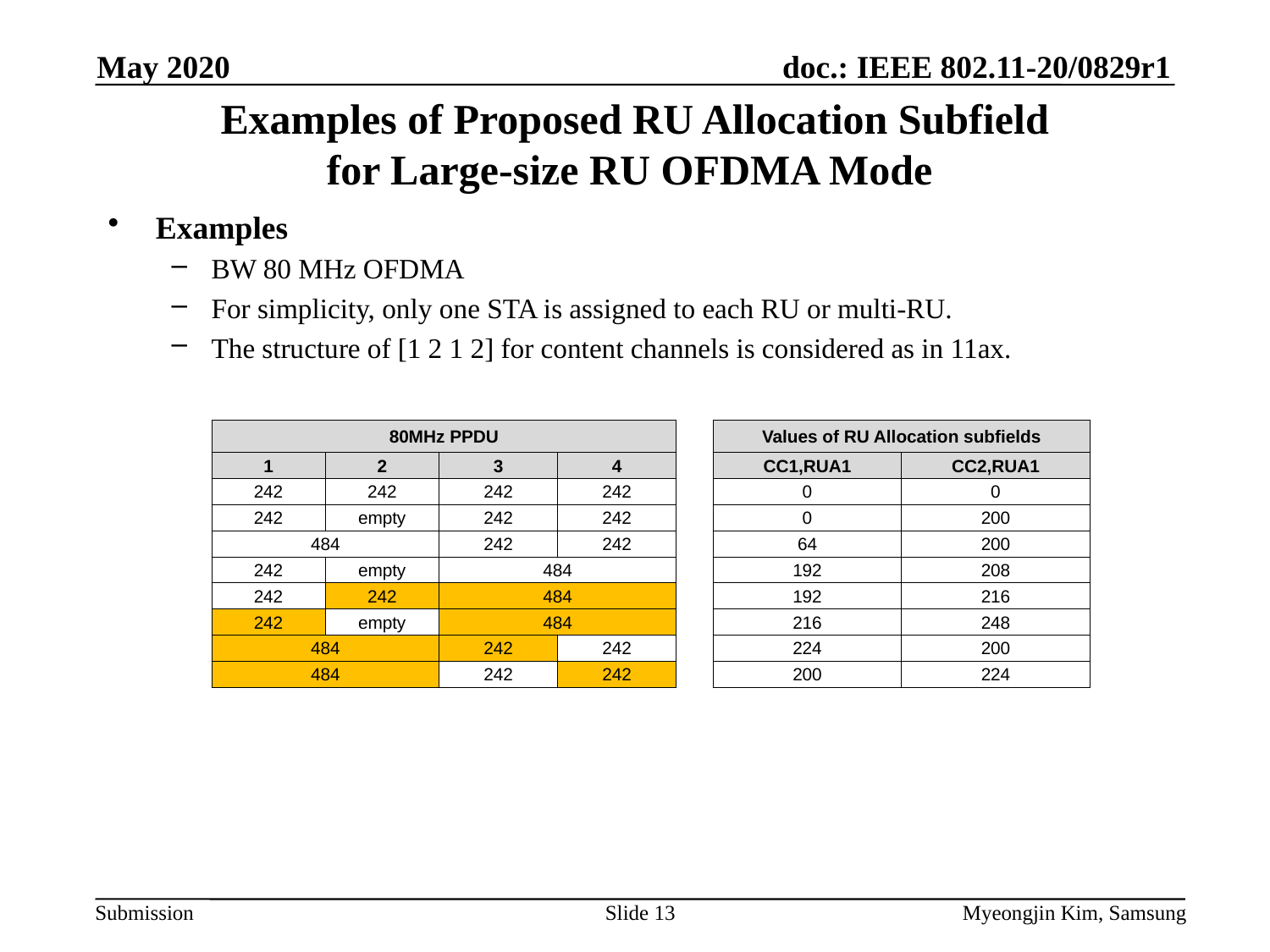

May 2020
# Examples of Proposed RU Allocation Subfield for Large-size RU OFDMA Mode
Examples
BW 80 MHz OFDMA
For simplicity, only one STA is assigned to each RU or multi-RU.
The structure of [1 2 1 2] for content channels is considered as in 11ax.

Please see Appendix for more examples.

| 80MHz PPDU |  |  |  |  | Values of RU Allocation subfields |  |
| --- | --- | --- | --- | --- | --- | --- |
| 1 | 2 | 3 | 4 |  | CC1,RUA1 | CC2,RUA1 |
| 242 | 242 | 242 | 242 |  | 0 | 0 |
| 242 | empty | 242 | 242 |  | 0 | 200 |
| 484 |  | 242 | 242 |  | 64 | 200 |
| 242 | empty | 484 |  |  | 192 | 208 |
| 242 | 242 | 484 |  |  | 192 | 216 |
| 242 | empty | 484 |  |  | 216 | 248 |
| 484 |  | 242 | 242 |  | 224 | 200 |
| 484 |  | 242 | 242 |  | 200 | 224 |
Slide 13
Myeongjin Kim, Samsung